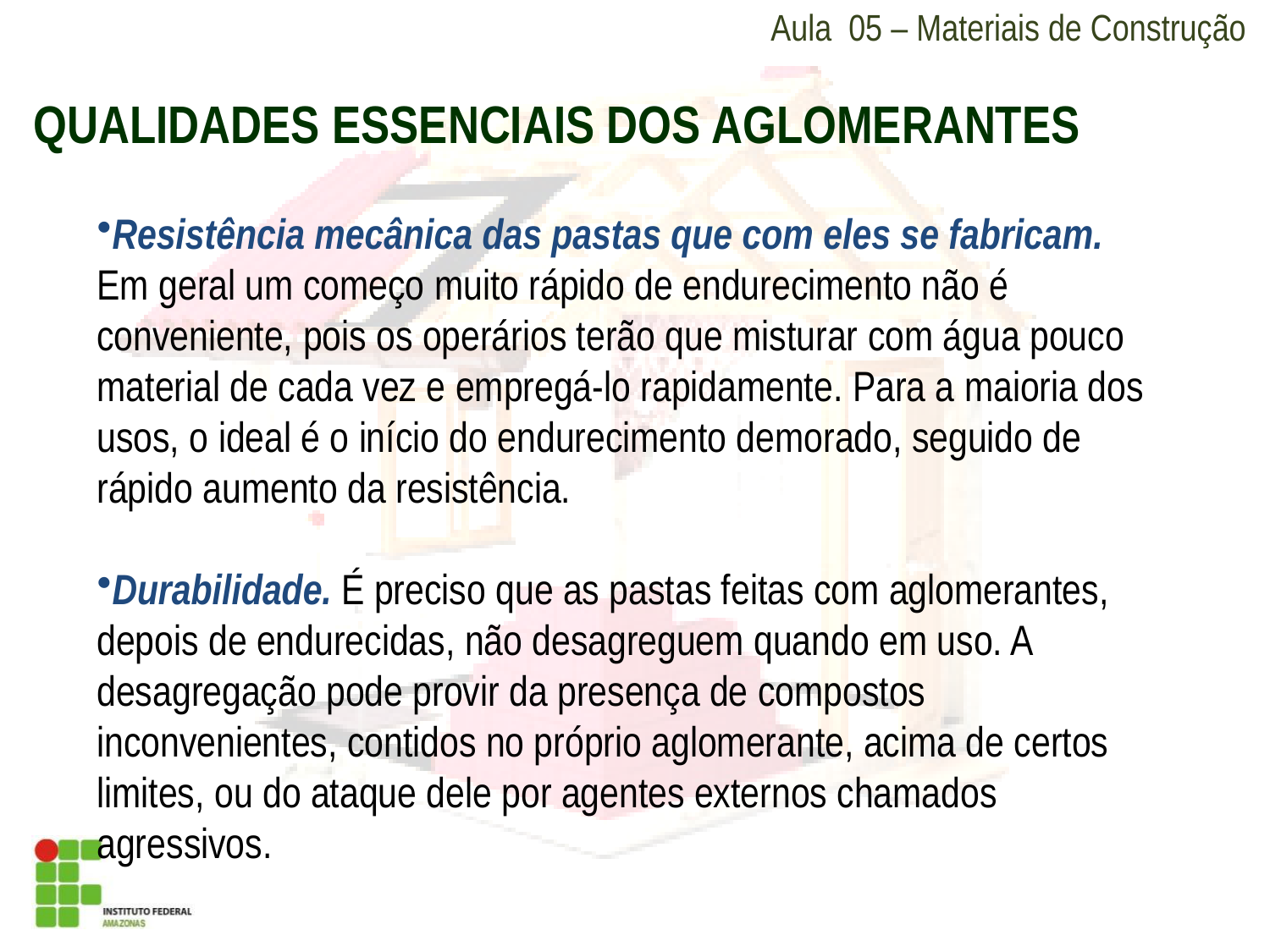

Aula  05 – Materiais de Construção

QUALIDADES ESSENCIAIS DOS AGLOMERANTES
Resistência mecânica das pastas que com eles se fabricam. Em geral um começo muito rápido de endurecimento não é conveniente, pois os operários terão que misturar com água pouco material de cada vez e empregá-lo rapidamente. Para a maioria dos usos, o ideal é o início do endurecimento demorado, seguido de rápido aumento da resistência.

Durabilidade. É preciso que as pastas feitas com aglomerantes, depois de endurecidas, não desagreguem quando em uso. A desagregação pode provir da presença de compostos inconvenientes, contidos no próprio aglomerante, acima de certos limites, ou do ataque dele por agentes externos chamados agressivos.